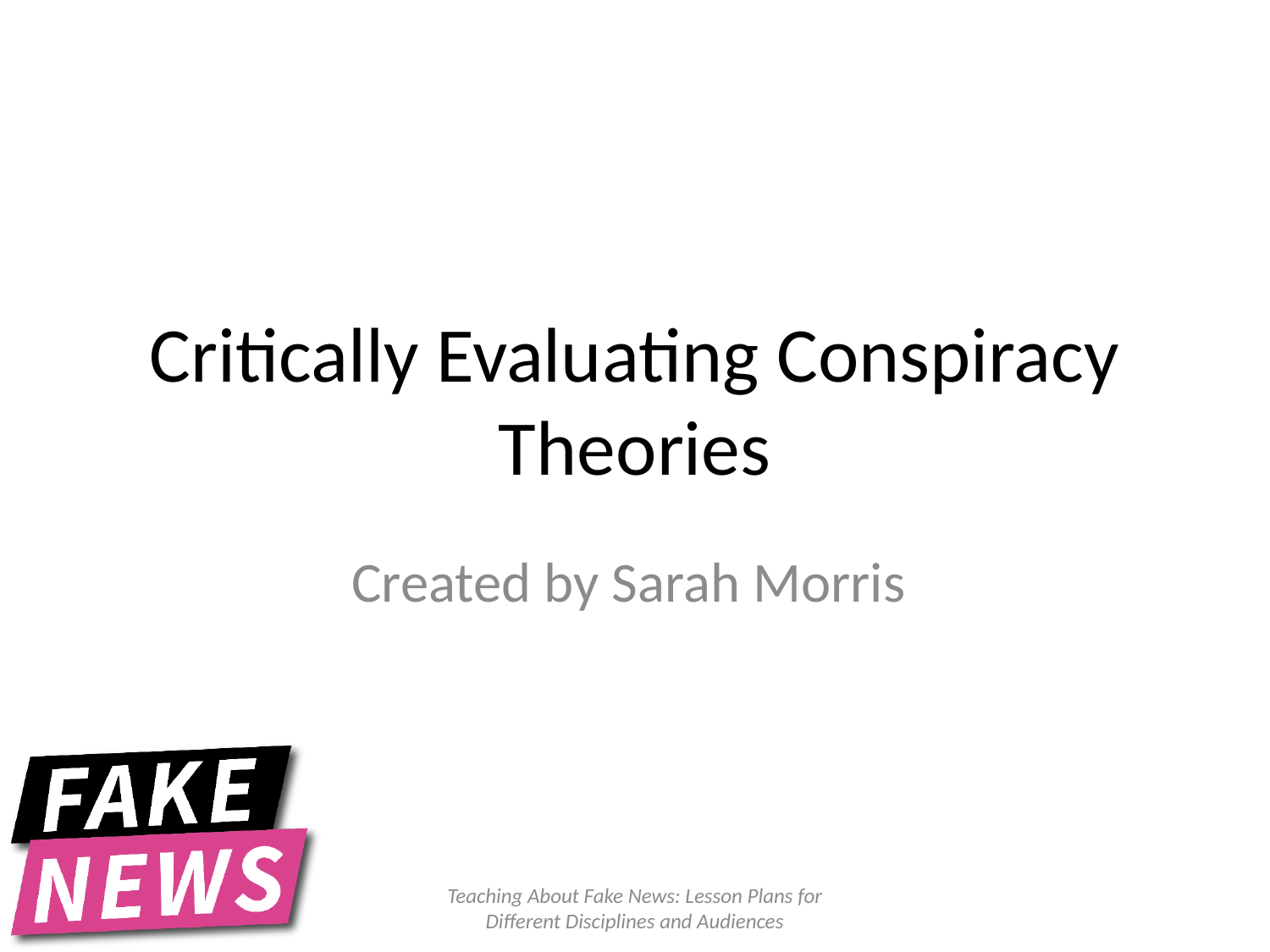

# Critically Evaluating Conspiracy Theories
Created by Sarah Morris